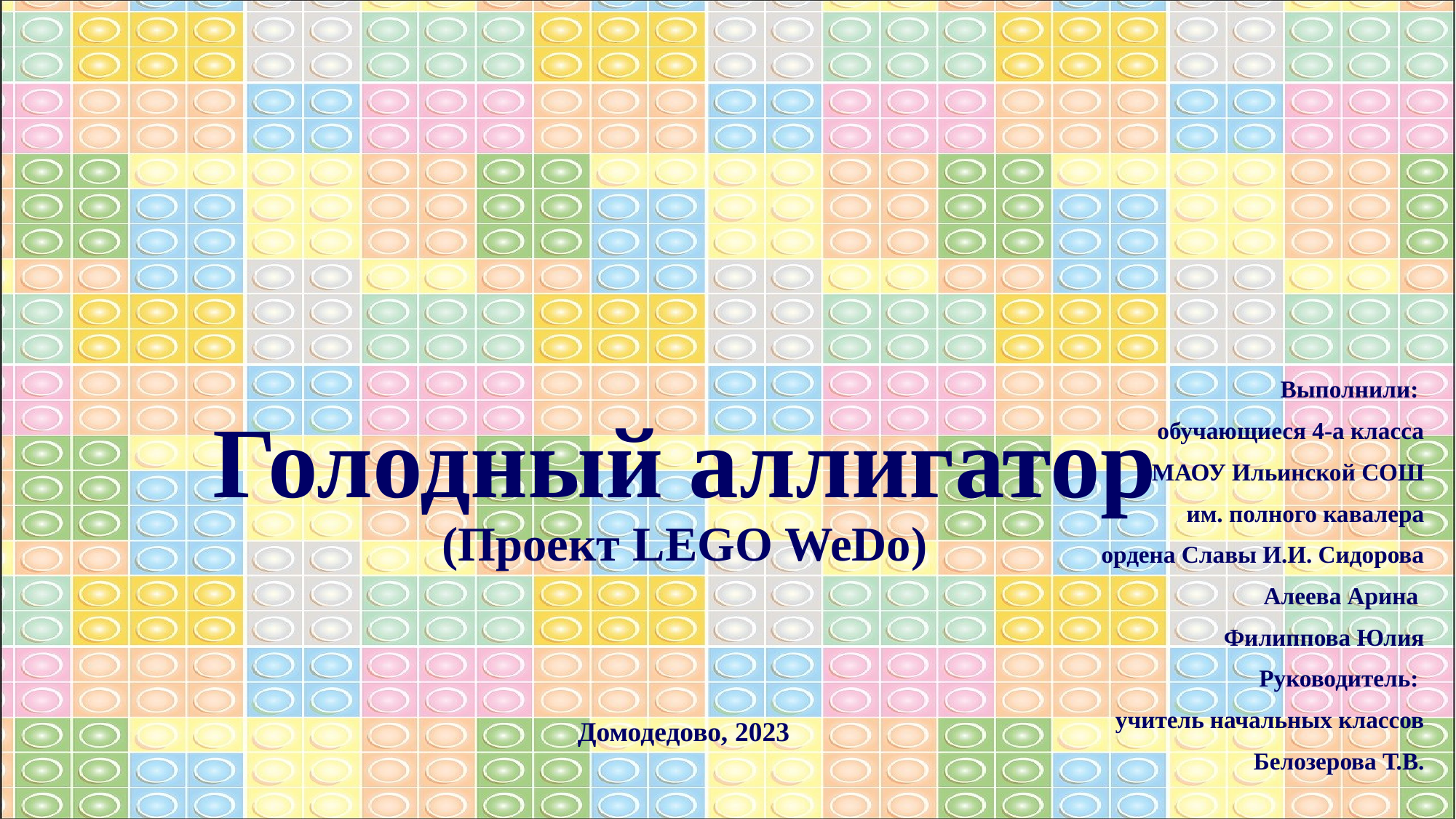

# Голодный аллигатор (Проект LEGO WeDo)
Выполнили:
обучающиеся 4-а класса
МАОУ Ильинской СОШ
им. полного кавалера
 ордена Славы И.И. Сидорова
Алеева Арина
Филиппова Юлия
Руководитель:
учитель начальных классов
Белозерова Т.В.
Домодедово, 2023